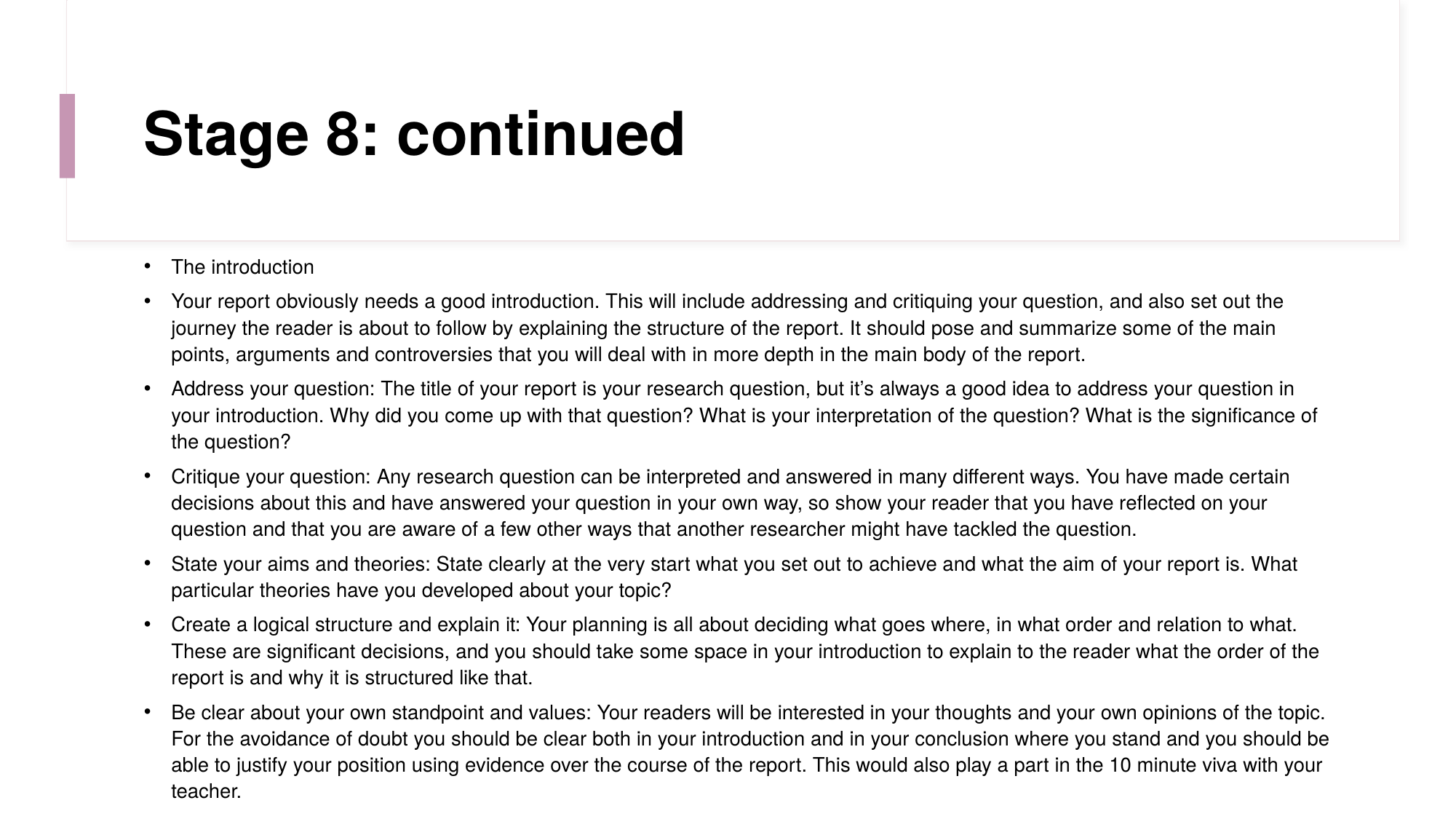

# Stage 8: continued
The introduction
Your report obviously needs a good introduction. This will include addressing and critiquing your question, and also set out the journey the reader is about to follow by explaining the structure of the report. It should pose and summarize some of the main points, arguments and controversies that you will deal with in more depth in the main body of the report.
Address your question: The title of your report is your research question, but it’s always a good idea to address your question in your introduction. Why did you come up with that question? What is your interpretation of the question? What is the significance of the question?
Critique your question: Any research question can be interpreted and answered in many different ways. You have made certain decisions about this and have answered your question in your own way, so show your reader that you have reflected on your question and that you are aware of a few other ways that another researcher might have tackled the question.
State your aims and theories: State clearly at the very start what you set out to achieve and what the aim of your report is. What particular theories have you developed about your topic?
Create a logical structure and explain it: Your planning is all about deciding what goes where, in what order and relation to what. These are significant decisions, and you should take some space in your introduction to explain to the reader what the order of the report is and why it is structured like that.
Be clear about your own standpoint and values: Your readers will be interested in your thoughts and your own opinions of the topic. For the avoidance of doubt you should be clear both in your introduction and in your conclusion where you stand and you should be able to justify your position using evidence over the course of the report. This would also play a part in the 10 minute viva with your teacher.